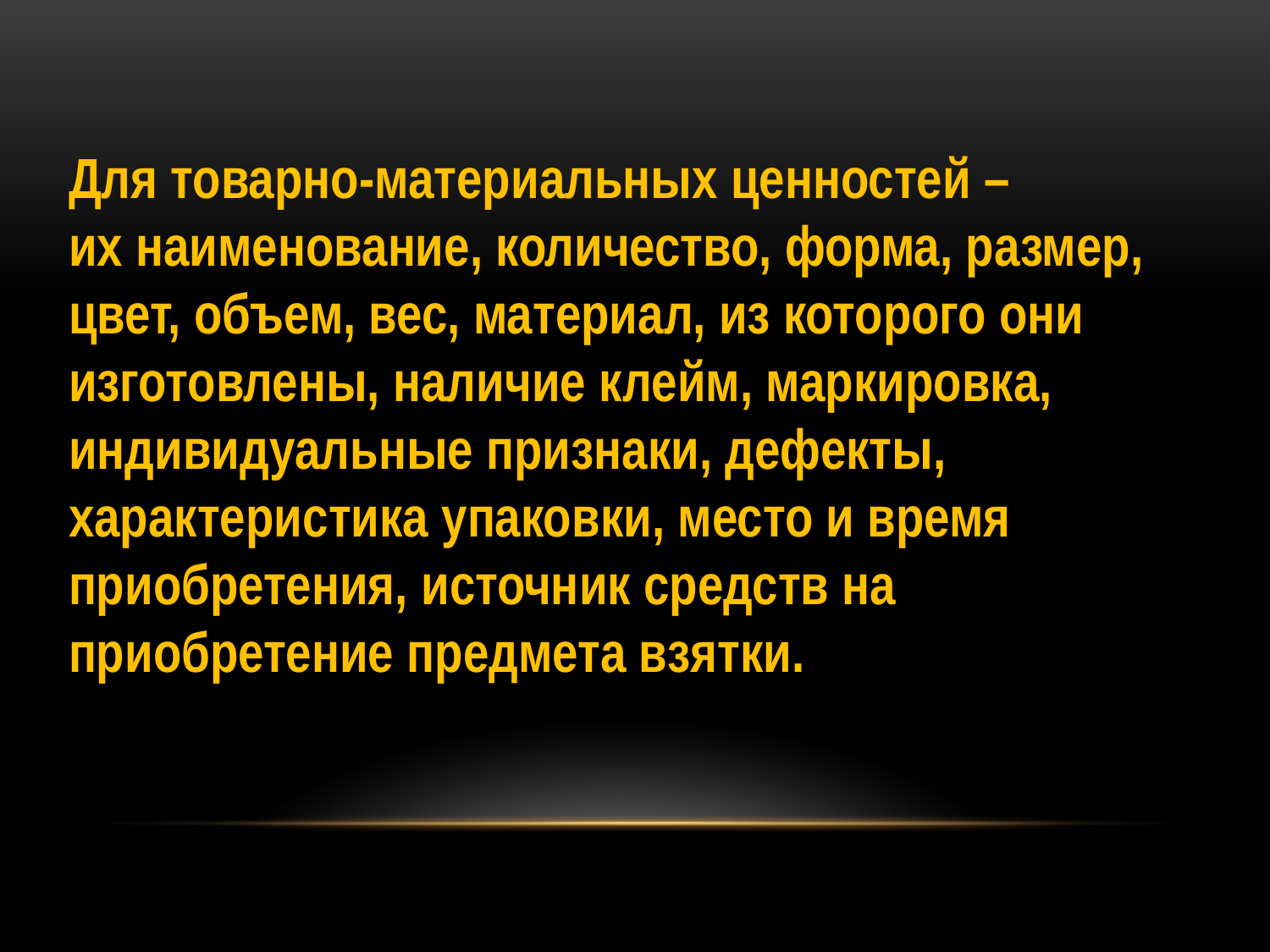

Для товарно-материальных ценностей –
их наименование, количество, форма, размер, цвет, объем, вес, материал, из которого они изготовлены, наличие клейм, маркировка, индивидуальные признаки, дефекты, характеристика упаковки, место и время приобретения, источник средств на приобретение предмета взятки.